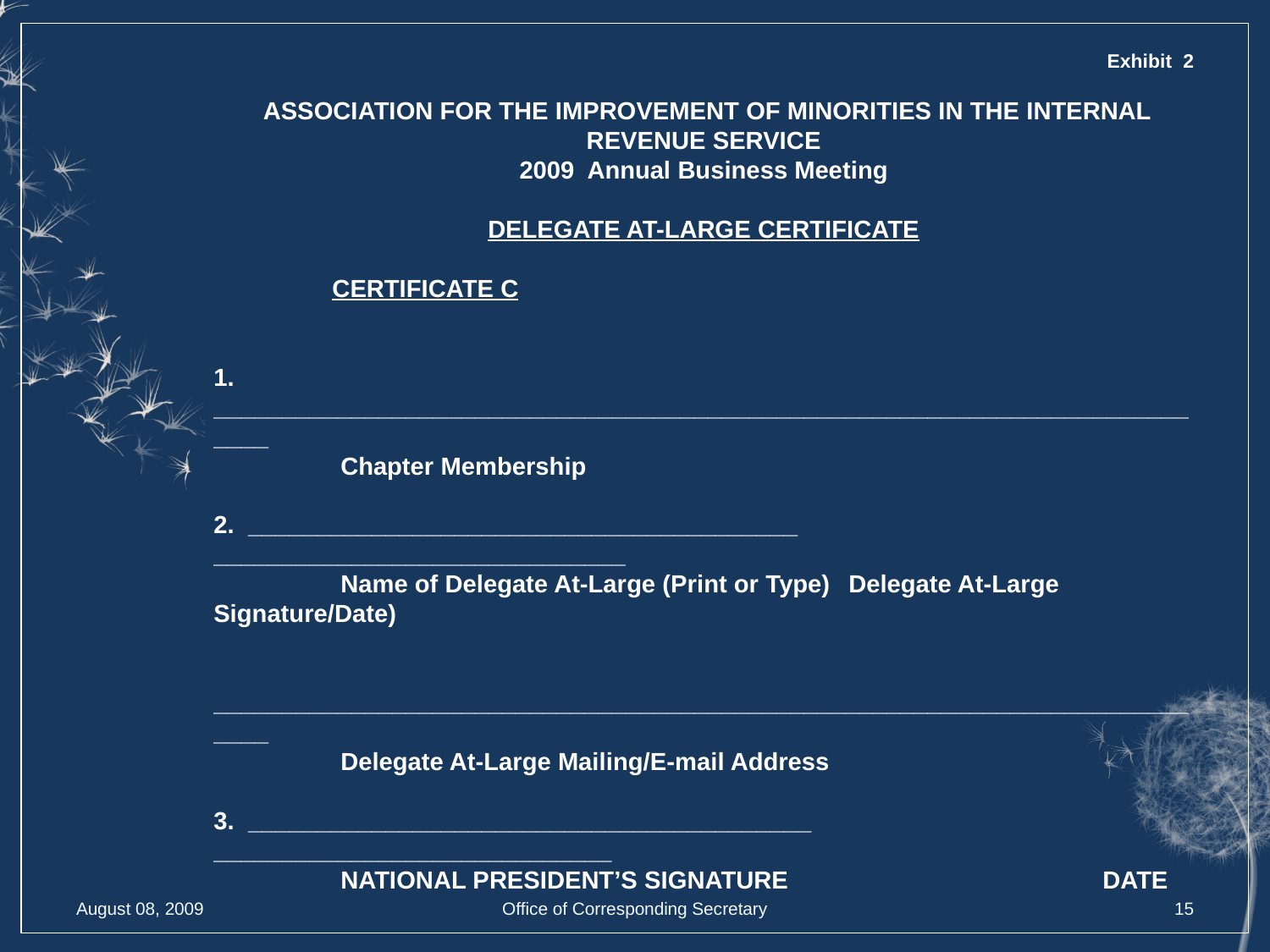

Exhibit  2

 ASSOCIATION FOR THE IMPROVEMENT OF MINORITIES IN THE INTERNAL REVENUE SERVICE
2009  Annual Business Meeting

DELEGATE AT-LARGE CERTIFICATE
                                                                                                                                                              CERTIFICATE C

1.  ___________________________________________________________________________
	Chapter Membership

2.  ________________________________________           ______________________________
	Name of Delegate At-Large (Print or Type)	Delegate At-Large Signature/Date)

     ___________________________________________________________________________
	Delegate At-Large Mailing/E-mail Address

3.  _________________________________________	_____________________________
	NATIONAL PRESIDENT’S SIGNATURE			DATE

	This certificate is provided in compliance with Article X, Sec. (1) National Bylaws.

August 08, 2009
Office of Corresponding Secretary
15